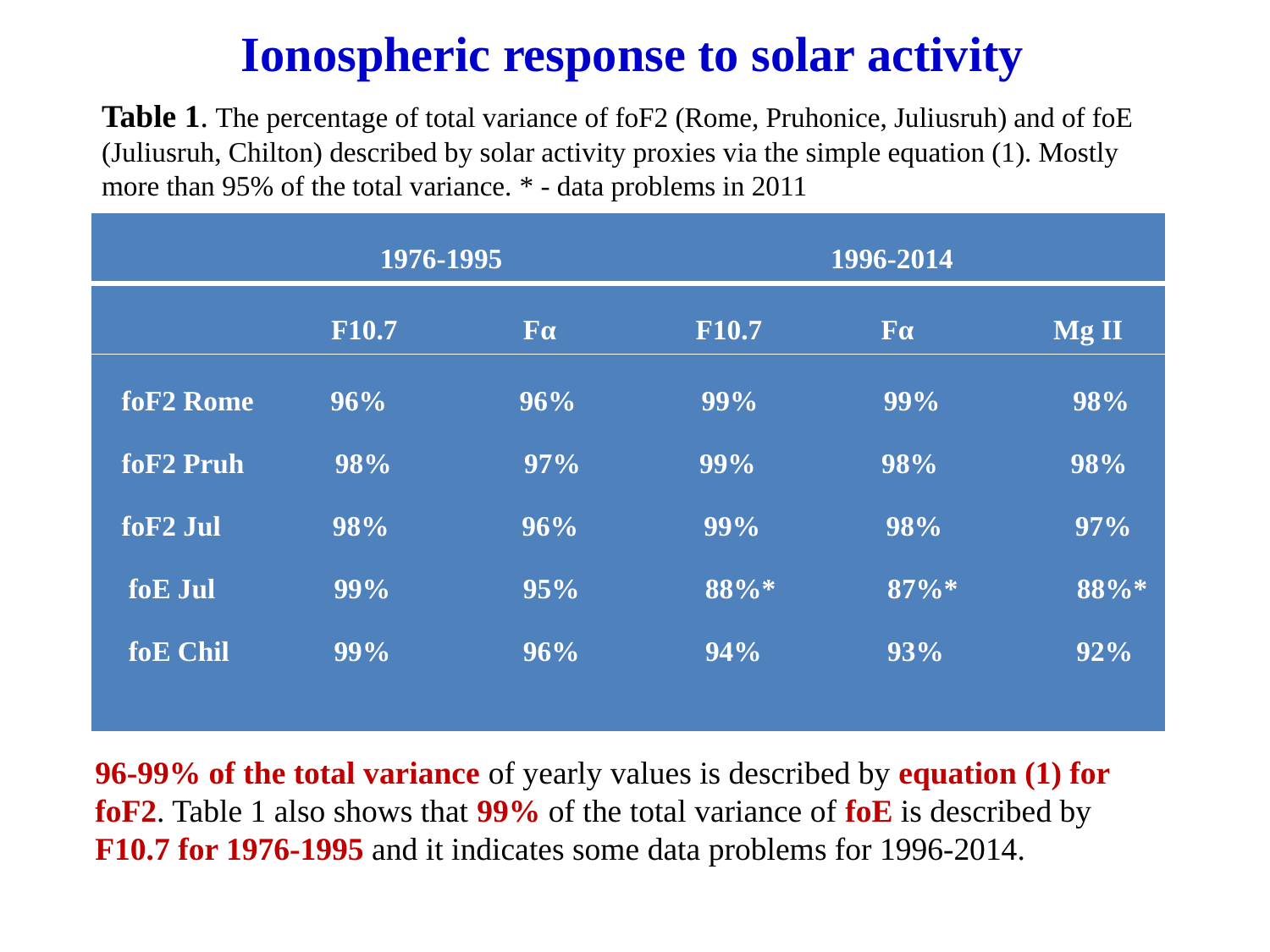

Ionospheric response to solar activity
Table 1. The percentage of total variance of foF2 (Rome, Pruhonice, Juliusruh) and of foE (Juliusruh, Chilton) described by solar activity proxies via the simple equation (1). Mostly more than 95% of the total variance. * - data problems in 2011
| 1976-1995 1996-2014 |
| --- |
| F10.7 Fα F10.7 Fα Mg II |
| foF2 Rome 96% 96% 99% 99% 98% foF2 Pruh 98% 97% 99% 98% 98% foF2 Jul 98% 96% 99% 98% 97% foE Jul 99% 95% 88%\* 87%\* 88%\* foE Chil 99% 96% 94% 93% 92% |
96-99% of the total variance of yearly values is described by equation (1) for foF2. Table 1 also shows that 99% of the total variance of foE is described by F10.7 for 1976-1995 and it indicates some data problems for 1996-2014.